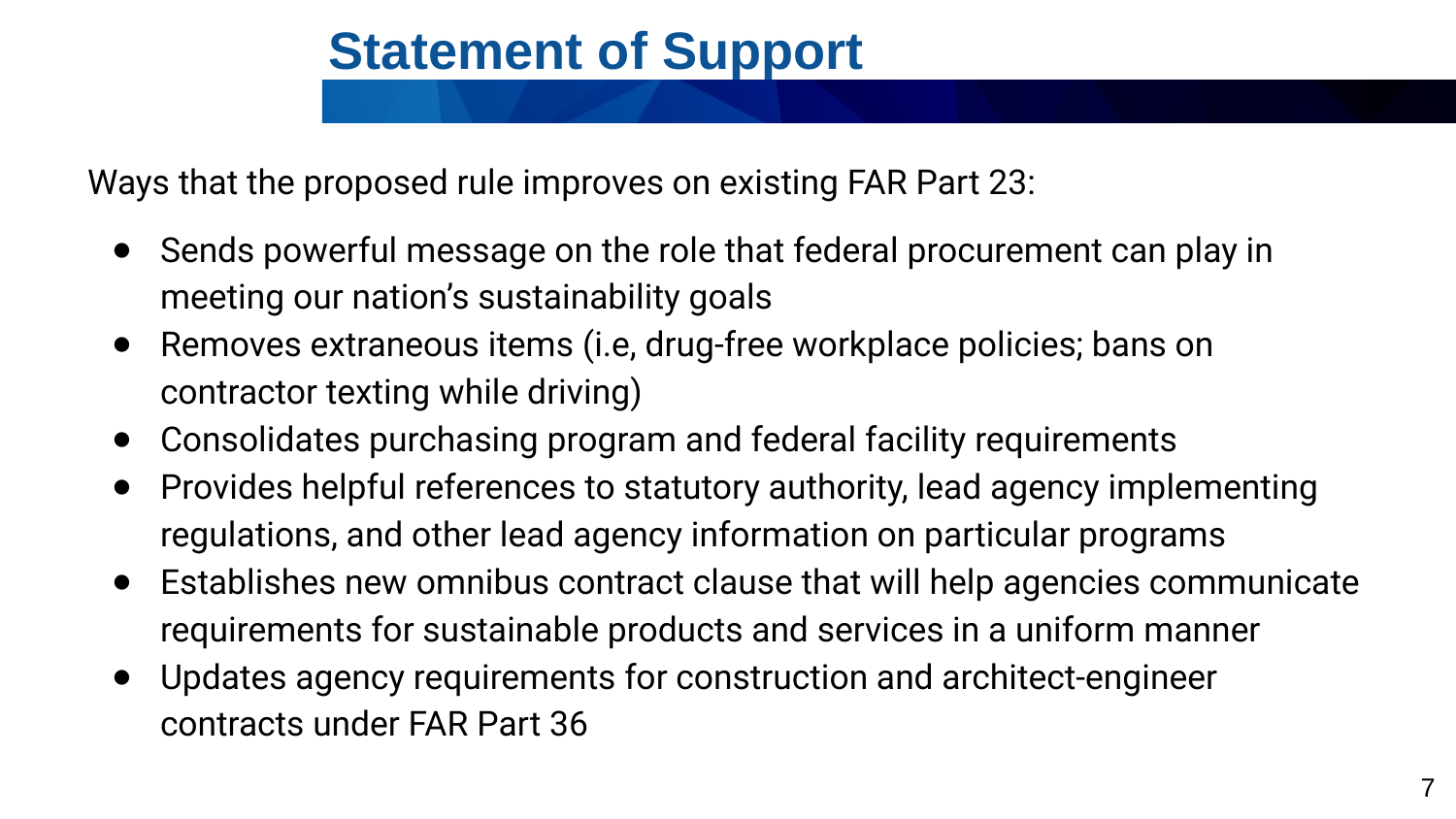

Statement of Support
Ways that the proposed rule improves on existing FAR Part 23:
Sends powerful message on the role that federal procurement can play in meeting our nation’s sustainability goals
Removes extraneous items (i.e, drug-free workplace policies; bans on contractor texting while driving)
Consolidates purchasing program and federal facility requirements
Provides helpful references to statutory authority, lead agency implementing regulations, and other lead agency information on particular programs
Establishes new omnibus contract clause that will help agencies communicate requirements for sustainable products and services in a uniform manner
Updates agency requirements for construction and architect-engineer contracts under FAR Part 36
7